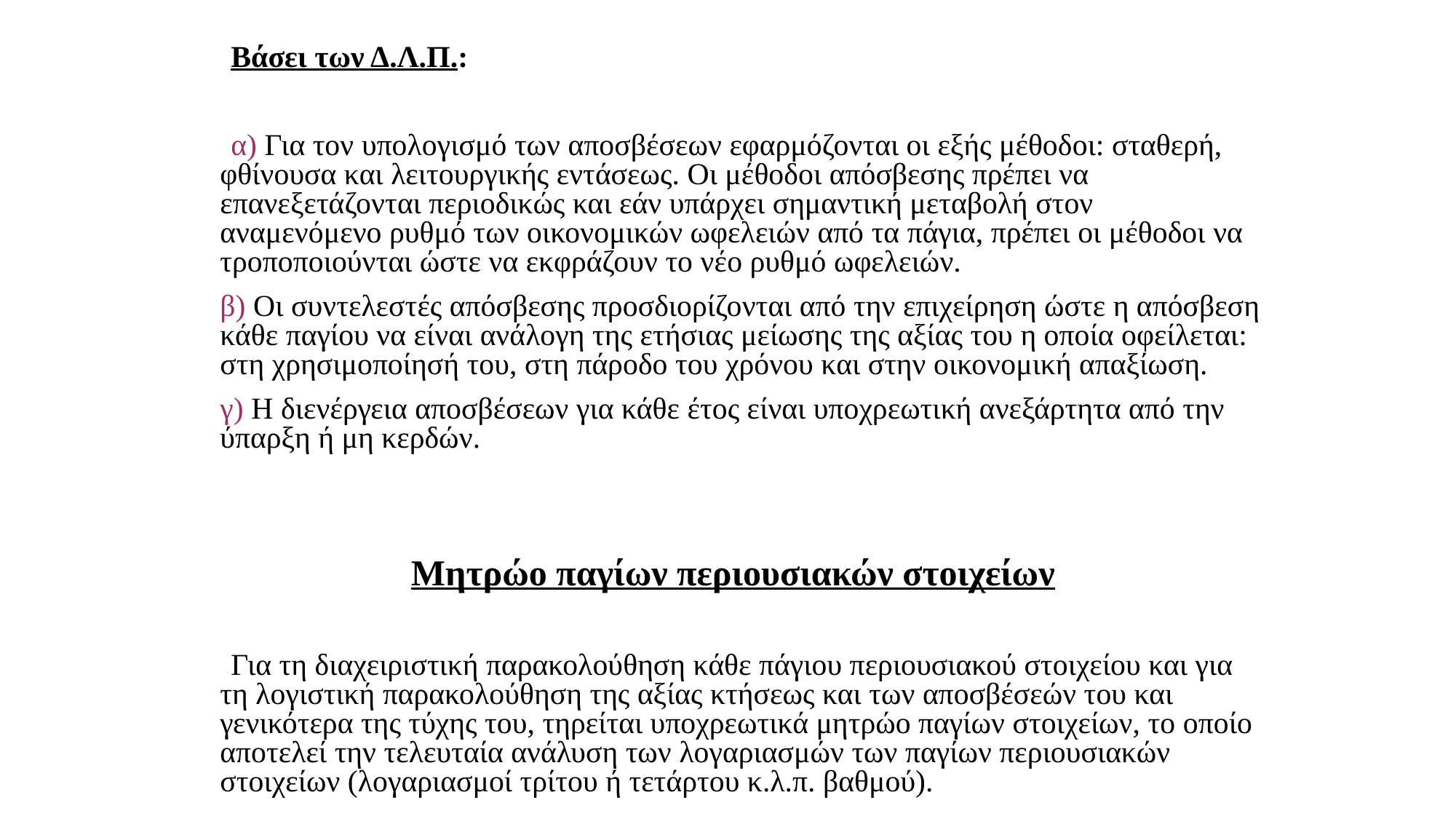

Βάσει των Δ.Λ.Π.:

     α) Για τον υπολογισμό των αποσβέσεων εφαρμόζονται οι εξής μέθοδοι: σταθερή, φθίνουσα και λειτουργικής εντάσεως. Οι μέθοδοι απόσβεσης πρέπει να επανεξετάζονται περιοδικώς και εάν υπάρχει σημαντική μεταβολή στον αναμενόμενο ρυθμό των οικονομικών ωφελειών από τα πάγια, πρέπει οι μέθοδοι να τροποποιούνται ώστε να εκφράζουν το νέο ρυθμό ωφελειών.
	β) Οι συντελεστές απόσβεσης προσδιορίζονται από την επιχείρηση ώστε η απόσβεση κάθε παγίου να είναι ανάλογη της ετήσιας μείωσης της αξίας του η οποία οφείλεται: στη χρησιμοποίησή του, στη πάροδο του χρόνου και στην οικονομική απαξίωση.
	γ) Η διενέργεια αποσβέσεων για κάθε έτος είναι υποχρεωτική ανεξάρτητα από την ύπαρξη ή μη κερδών.

	                         Μητρώο παγίων περιουσιακών στοιχείων

     Για τη διαχειριστική παρακολούθηση κάθε πάγιου περιουσιακού στοιχείου και για τη λογιστική παρακολούθηση της αξίας κτήσεως και των αποσβέσεών του και γενικότερα της τύχης του, τηρείται υποχρεωτικά μητρώο παγίων στοιχείων, το οποίο αποτελεί την τελευταία ανάλυση των λογαριασμών των παγίων περιουσιακών στοιχείων (λογαριασμοί τρίτου ή τετάρτου κ.λ.π. βαθμού).